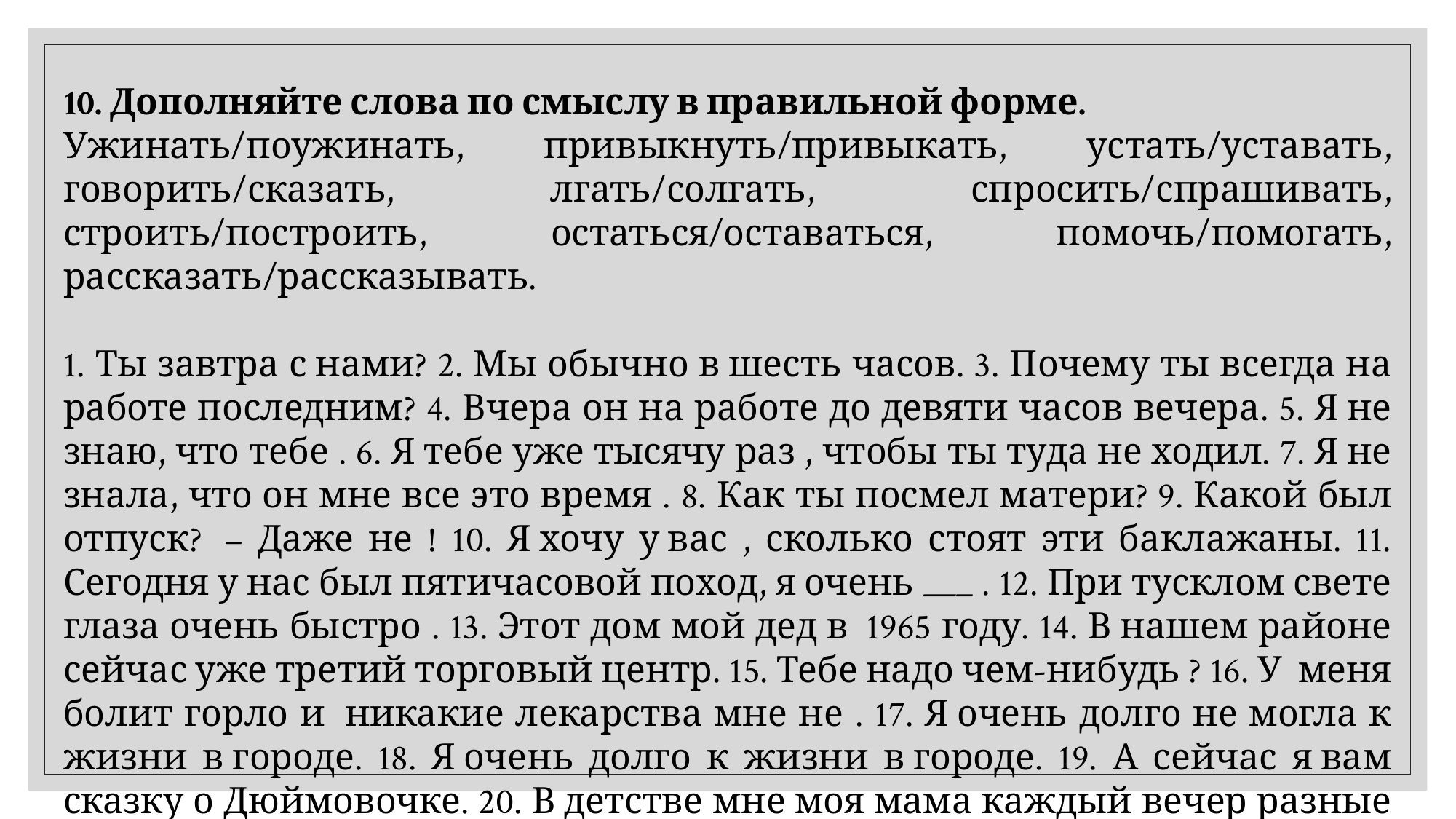

10. Дополняйте слова по смыслу в правильной форме.
Ужинать/поужинать, привыкнуть/привыкать, устать/уставать, говорить/сказать, лгать/солгать, спросить/спрашивать, строить/построить, остаться/оставаться, помочь/помогать, рассказать/рассказывать.

1. Ты завтра с нами? 2. Мы обычно в шесть часов. 3. Почему ты всегда на работе последним? 4. Вчера он на работе до девяти часов вечера. 5. Я не знаю, что тебе . 6. Я тебе уже тысячу раз , чтобы ты туда не ходил. 7. Я не знала, что он мне все это время . 8. Как ты посмел матери? 9. Какой был отпуск?  – Даже не ! 10. Я хочу у вас , сколько стоят эти баклажаны. 11. Сегодня у нас был пятичасовой поход, я очень ___ . 12. При тусклом свете глаза очень быстро . 13. Этот дом мой дед в  1965 году. 14. В нашем районе сейчас уже третий торговый центр. 15. Тебе надо чем-нибудь ? 16. У  меня болит горло и  никакие лекарства мне не . 17. Я очень долго не могла к жизни в городе. 18. Я очень долго к жизни в городе. 19. А сейчас я вам сказку о Дюймовочке. 20. В детстве мне моя мама каждый вечер разные рассказы